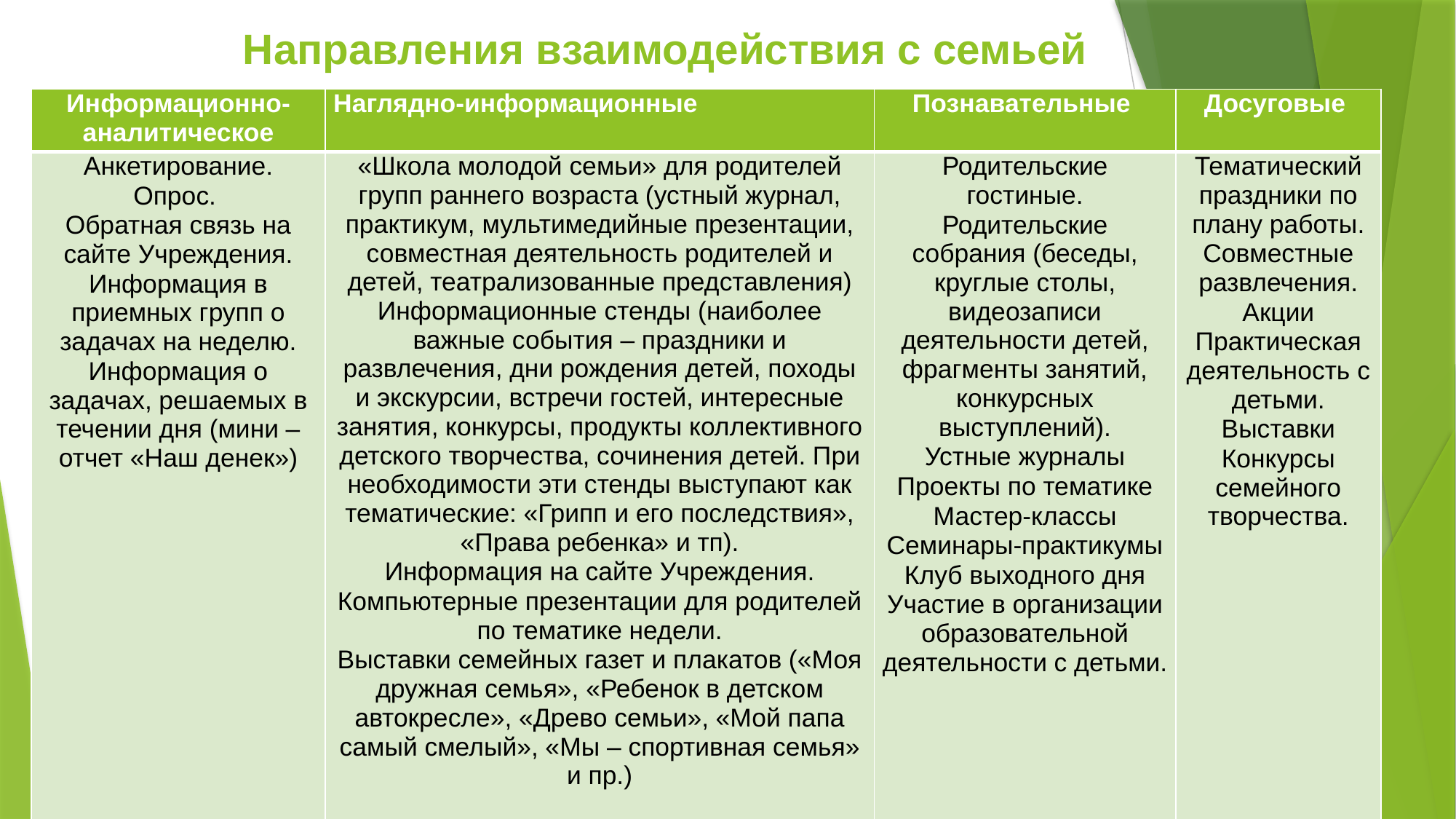

# Направления взаимодействия с семьей
| Информационно-аналитическое | Наглядно-информационные | Познавательные | Досуговые |
| --- | --- | --- | --- |
| Анкетирование. Опрос. Обратная связь на сайте Учреждения. Информация в приемных групп о задачах на неделю. Информация о задачах, решаемых в течении дня (мини –отчет «Наш денек») | «Школа молодой семьи» для родителей групп раннего возраста (устный журнал, практикум, мультимедийные презентации, совместная деятельность родителей и детей, театрализованные представления) Информационные стенды (наиболее важные события – праздники и развлечения, дни рождения детей, походы и экскурсии, встречи гостей, интересные занятия, конкурсы, продукты коллективного детского творчества, сочинения детей. При необходимости эти стенды выступают как тематические: «Грипп и его последствия», «Права ребенка» и тп). Информация на сайте Учреждения. Компьютерные презентации для родителей по тематике недели. Выставки семейных газет и плакатов («Моя дружная семья», «Ребенок в детском автокресле», «Древо семьи», «Мой папа самый смелый», «Мы – спортивная семья» и пр.) | Родительские гостиные. Родительские собрания (беседы, круглые столы, видеозаписи деятельности детей, фрагменты занятий, конкурсных выступлений). Устные журналы Проекты по тематике Мастер-классы Семинары-практикумы Клуб выходного дня Участие в организации образовательной деятельности с детьми. | Тематический праздники по плану работы. Совместные развлечения. Акции Практическая деятельность с детьми. Выставки Конкурсы семейного творчества. |